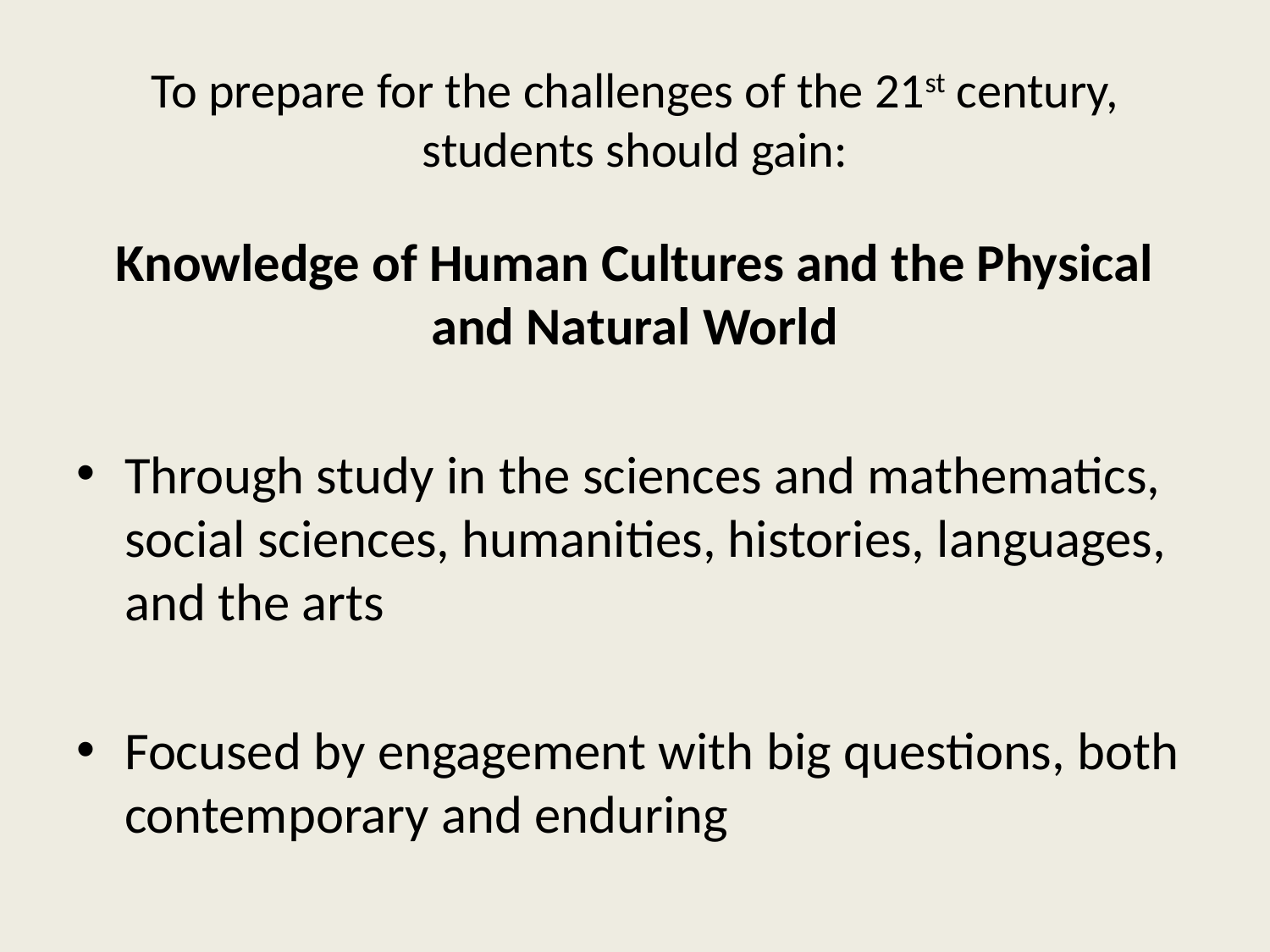

# To prepare for the challenges of the 21st century, students should gain:
Knowledge of Human Cultures and the Physical and Natural World

Through study in the sciences and mathematics, social sciences, humanities, histories, languages, and the arts

Focused by engagement with big questions, both contemporary and enduring